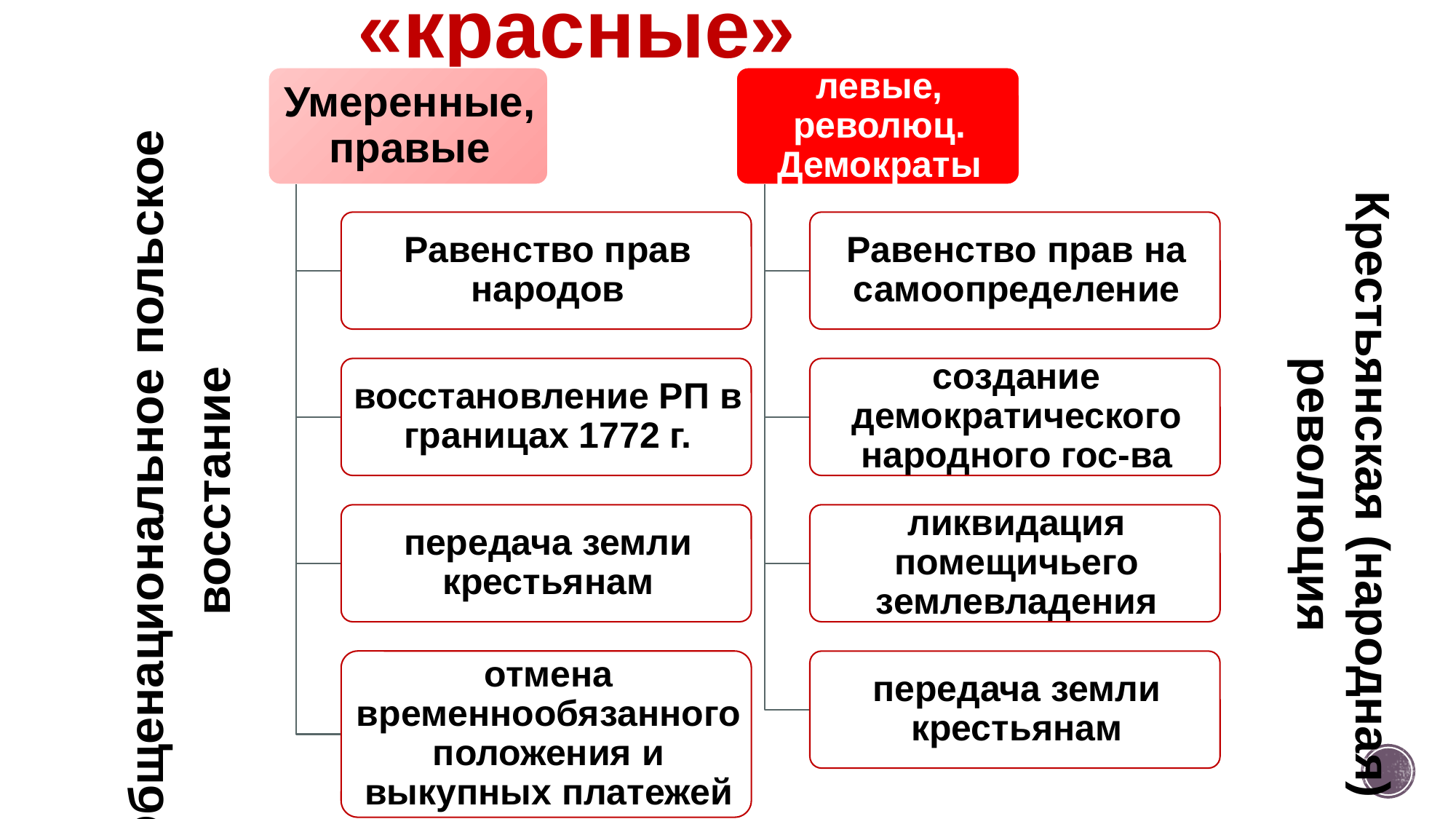

«красные»
Умеренные, правые
Равенство прав народов
восстановление РП в границах 1772 г.
передача земли крестьянам
отмена временнообязанного положения и выкупных платежей
левые, революц. Демократы
Равенство прав на самоопределение
создание демократического народного гос-ва
ликвидация помещичьего землевладения
передача земли крестьянам
Общенациональное польское восстание
Крестьянская (народная) революция